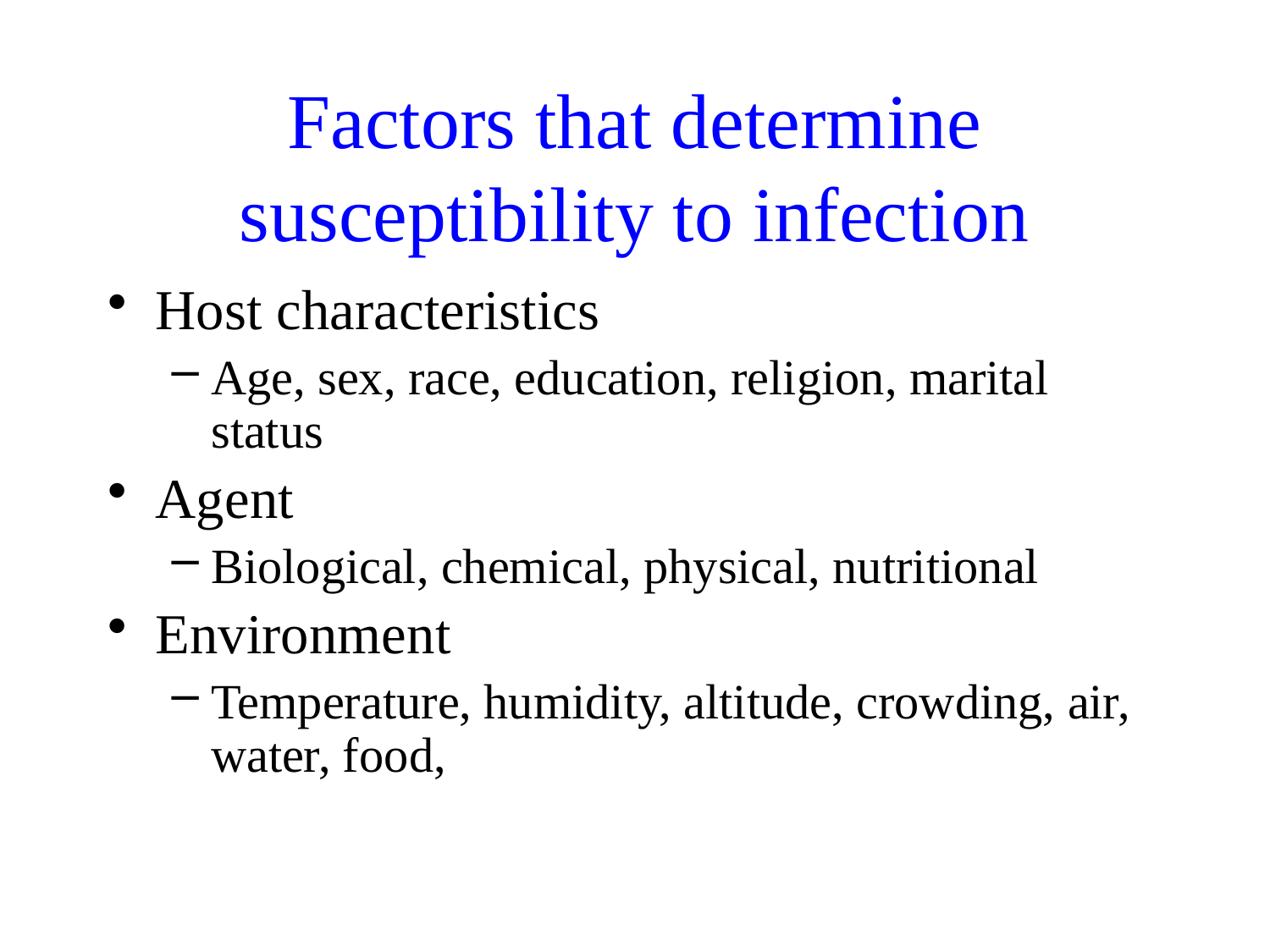

# Factors that determine susceptibility to infection
Host characteristics
Age, sex, race, education, religion, marital status
Agent
Biological, chemical, physical, nutritional
Environment
Temperature, humidity, altitude, crowding, air, water, food,